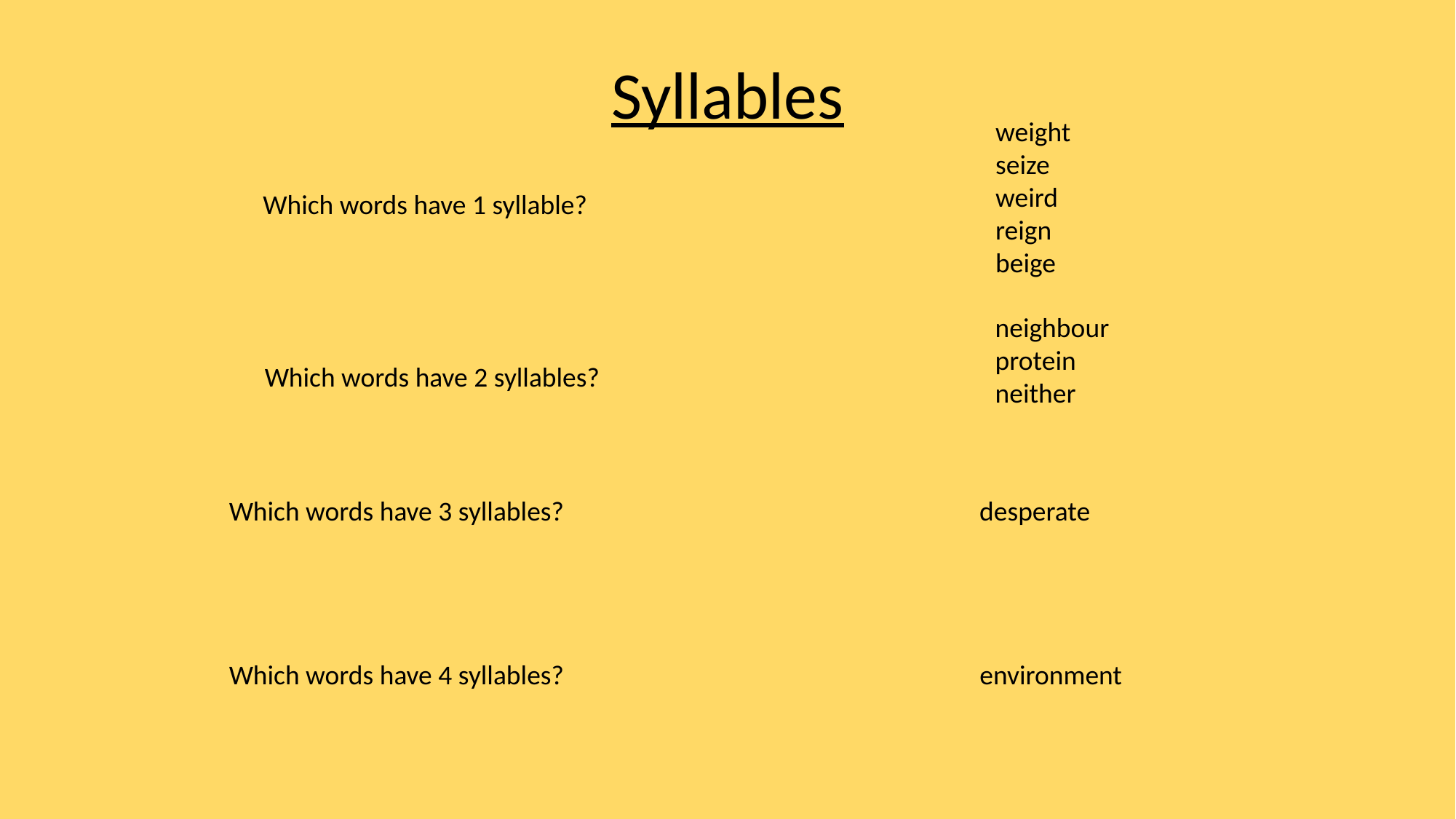

# Syllables
weight
seize
weird
reign
beige

Which words have 1 syllable?
neighbour
protein
neither
Which words have 2 syllables?
Which words have 3 syllables?
desperate

Which words have 4 syllables?
environment